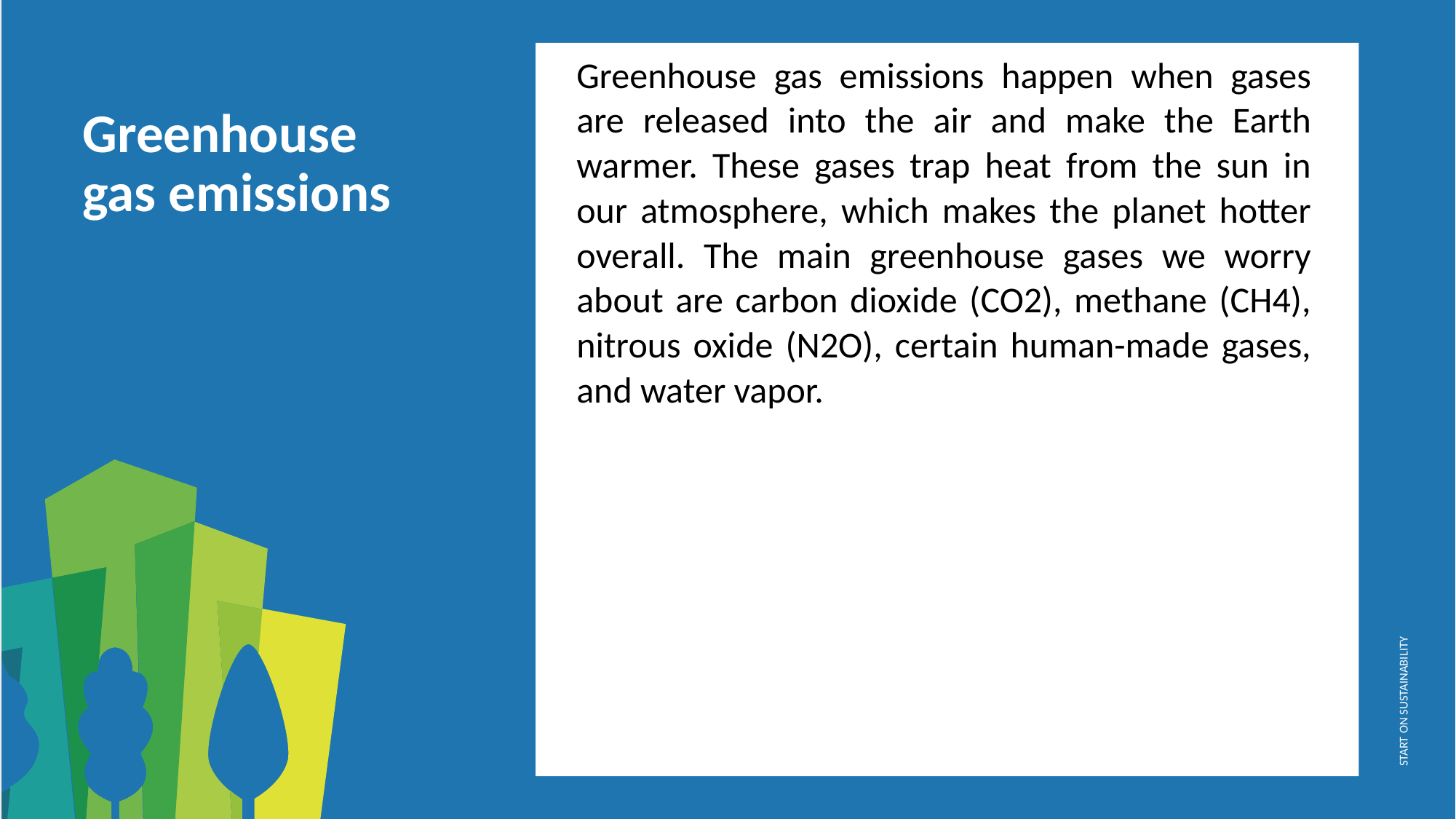

Greenhouse gas emissions happen when gases are released into the air and make the Earth warmer. These gases trap heat from the sun in our atmosphere, which makes the planet hotter overall. The main greenhouse gases we worry about are carbon dioxide (CO2), methane (CH4), nitrous oxide (N2O), certain human-made gases, and water vapor.
Greenhouse gas emissions